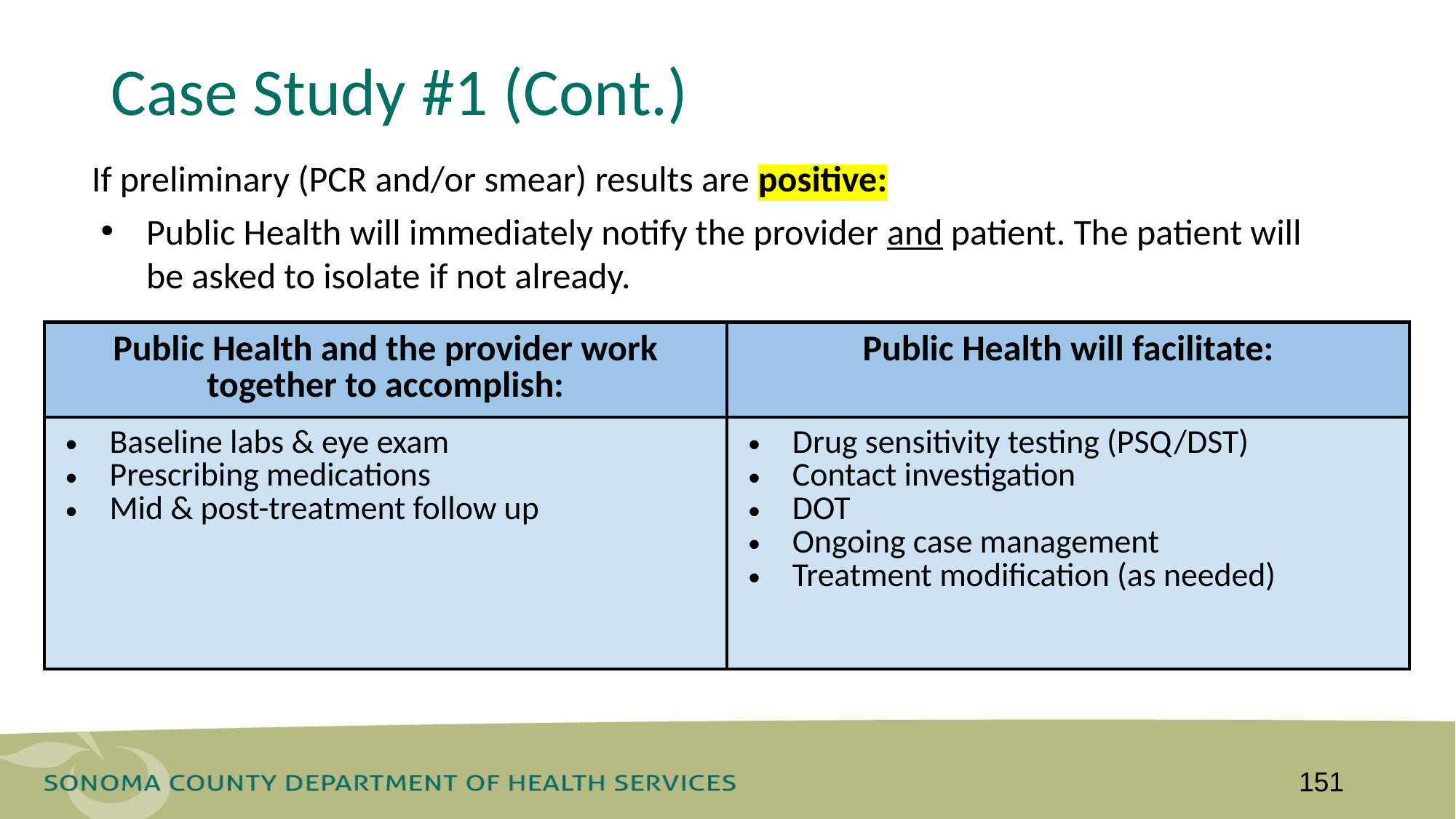

# Case Study #1 (Cont.)
If preliminary (PCR and/or smear) results are positive:
Public Health will immediately notify the provider and patient. The patient will be asked to isolate if not already.

| Public Health and the provider work together to accomplish: | Public Health will facilitate: |
| --- | --- |
| Baseline labs & eye exam Prescribing medications Mid & post-treatment follow up | Drug sensitivity testing (PSQ/DST) Contact investigation DOT Ongoing case management Treatment modification (as needed) |
151